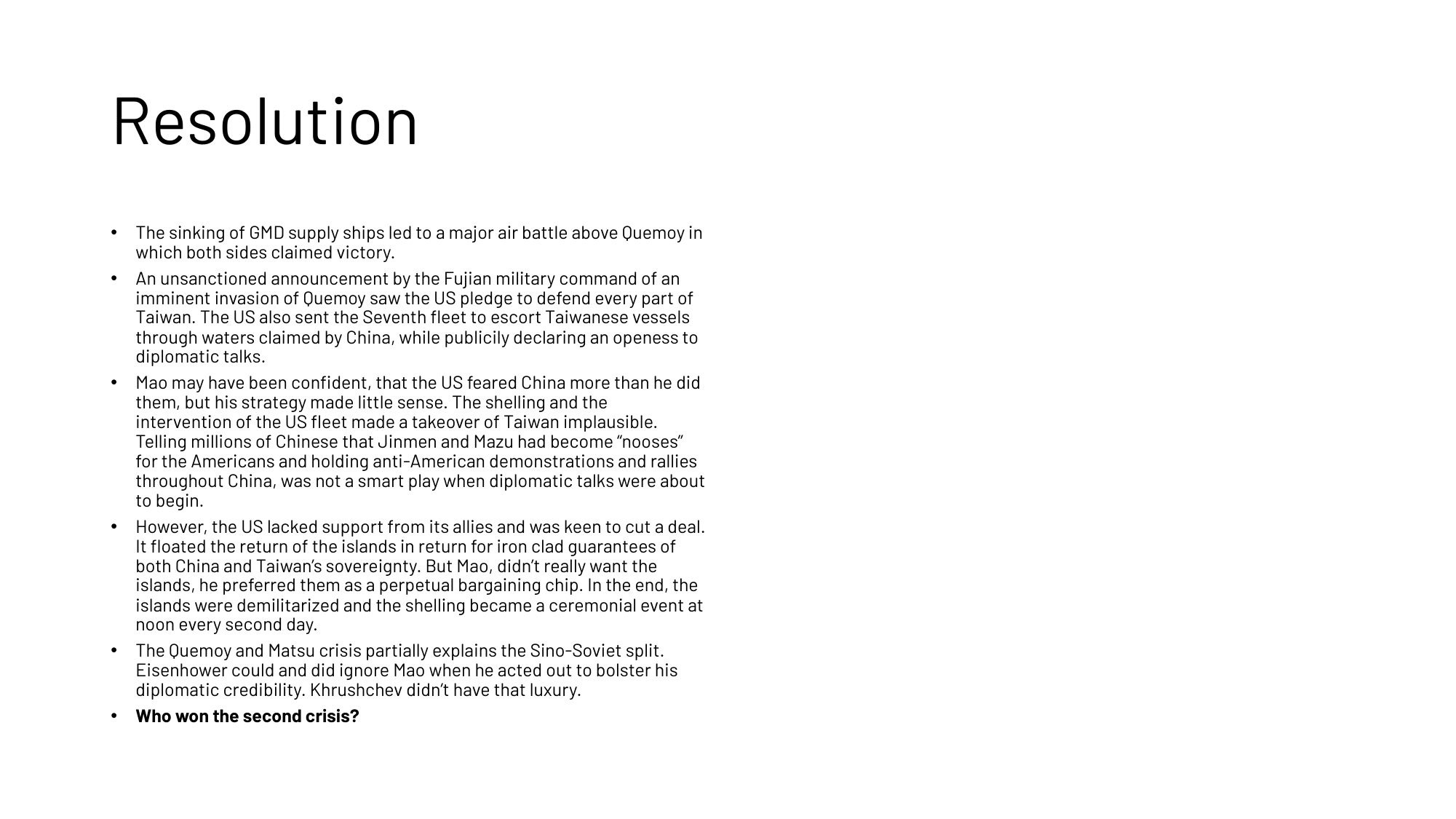

# Resolution
The sinking of GMD supply ships led to a major air battle above Quemoy in which both sides claimed victory.
An unsanctioned announcement by the Fujian military command of an imminent invasion of Quemoy saw the US pledge to defend every part of Taiwan. The US also sent the Seventh fleet to escort Taiwanese vessels through waters claimed by China, while publicily declaring an openess to diplomatic talks.
Mao may have been confident, that the US feared China more than he did them, but his strategy made little sense. The shelling and the intervention of the US fleet made a takeover of Taiwan implausible. Telling millions of Chinese that Jinmen and Mazu had become ‘‘nooses’’ for the Americans and holding anti-American demonstrations and rallies throughout China, was not a smart play when diplomatic talks were about to begin.
However, the US lacked support from its allies and was keen to cut a deal. It floated the return of the islands in return for iron clad guarantees of both China and Taiwan’s sovereignty. But Mao, didn’t really want the islands, he preferred them as a perpetual bargaining chip. In the end, the islands were demilitarized and the shelling became a ceremonial event at noon every second day.
The Quemoy and Matsu crisis partially explains the Sino-Soviet split. Eisenhower could and did ignore Mao when he acted out to bolster his diplomatic credibility. Khrushchev didn’t have that luxury.
Who won the second crisis?